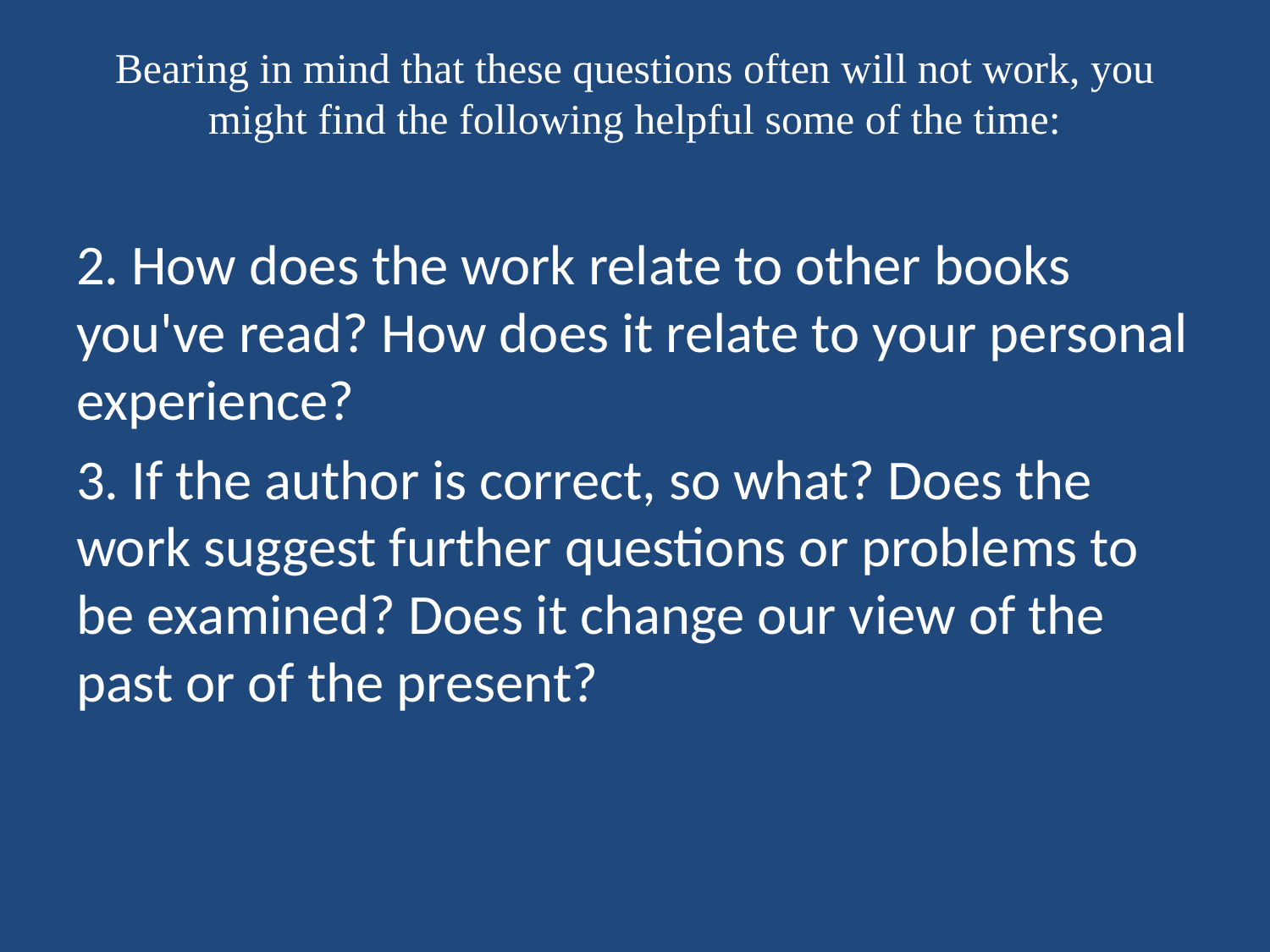

# Bearing in mind that these questions often will not work, you might find the following helpful some of the time:
2. How does the work relate to other books you've read? How does it relate to your personal experience?
3. If the author is correct, so what? Does the work suggest further questions or problems to be examined? Does it change our view of the past or of the present?